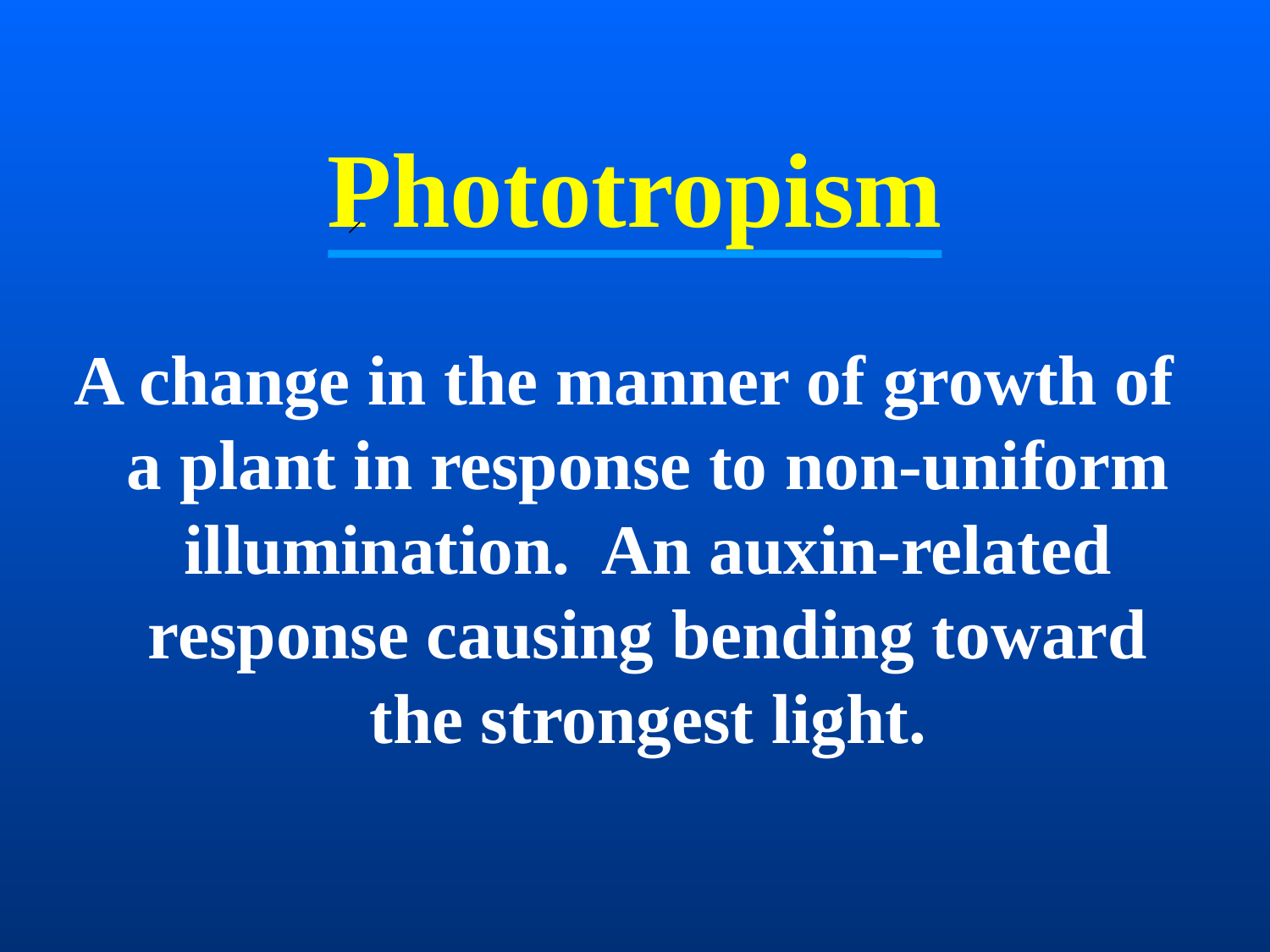

# Phototropism

A change in the manner of growth of a plant in response to non-uniform illumination.  An auxin-related response causing bending toward the strongest light.